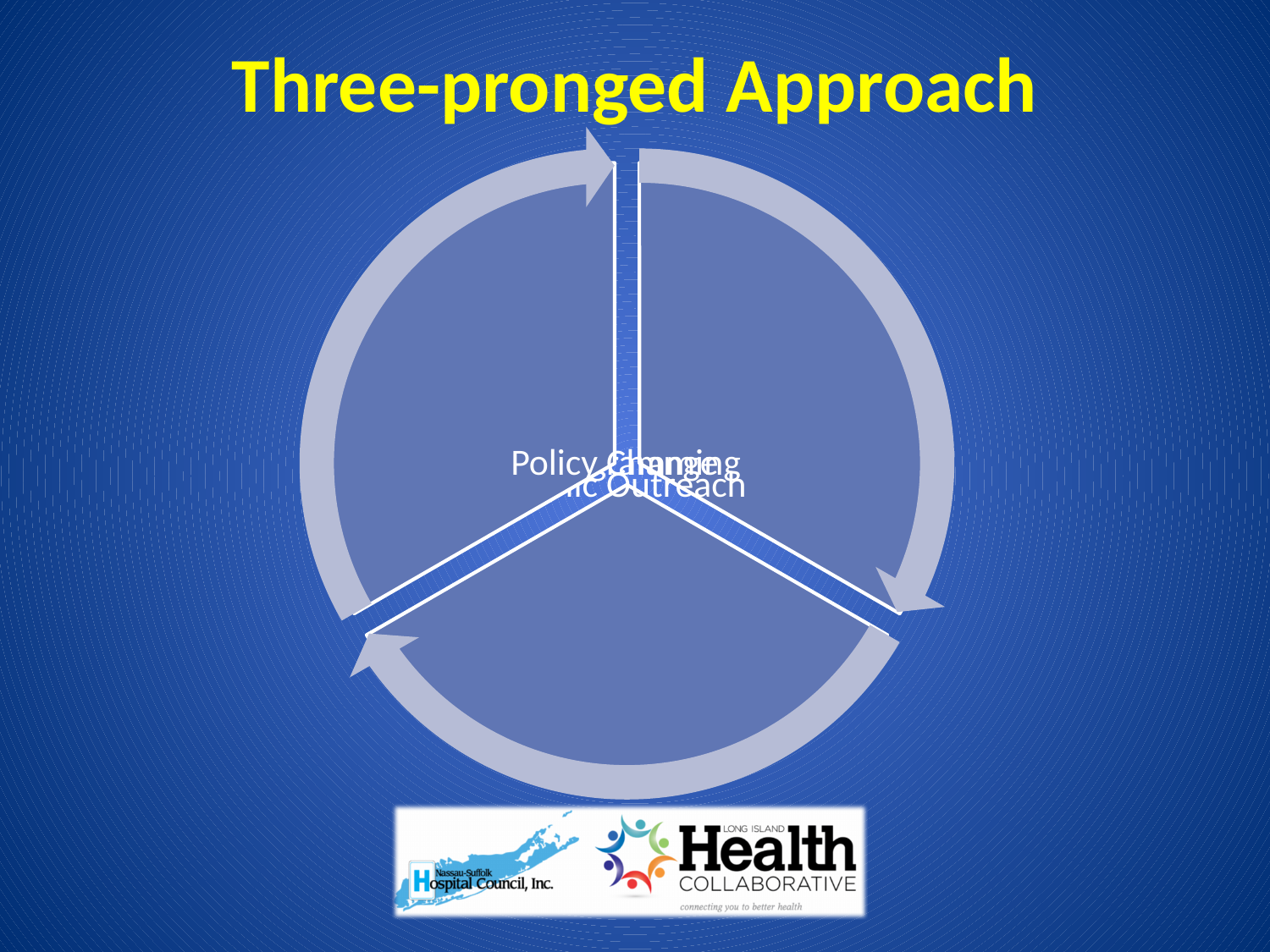

# Three-pronged Approach
Programming
Public Outreach
Policy Change